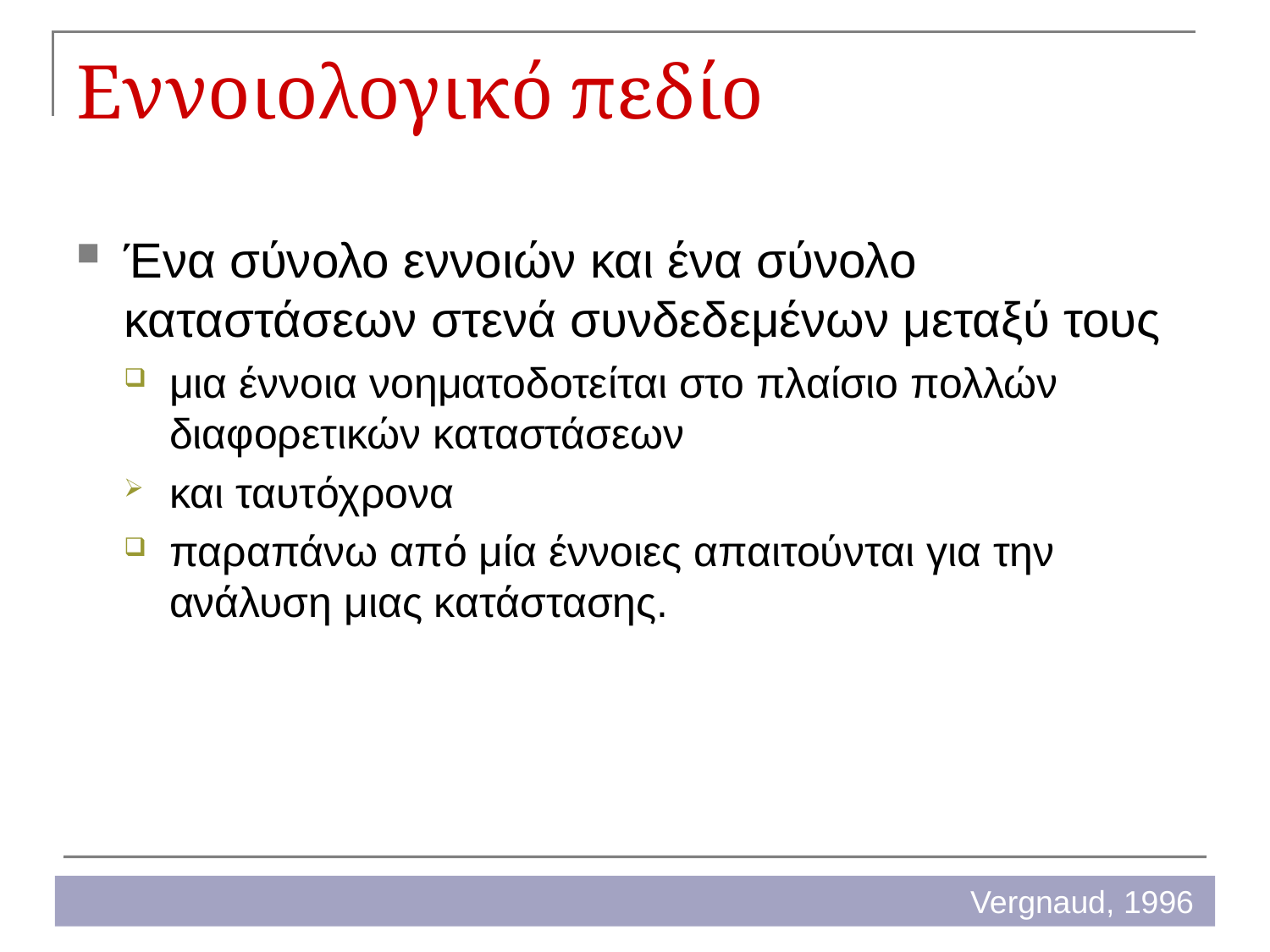

# Εννοιολογικό πεδίο
Ένα σύνολο εννοιών και ένα σύνολο καταστάσεων στενά συνδεδεμένων μεταξύ τους
μια έννοια νοηματοδοτείται στο πλαίσιο πολλών διαφορετικών καταστάσεων
και ταυτόχρονα
παραπάνω από μία έννοιες απαιτούνται για την ανάλυση μιας κατάστασης.
Vergnaud, 1996